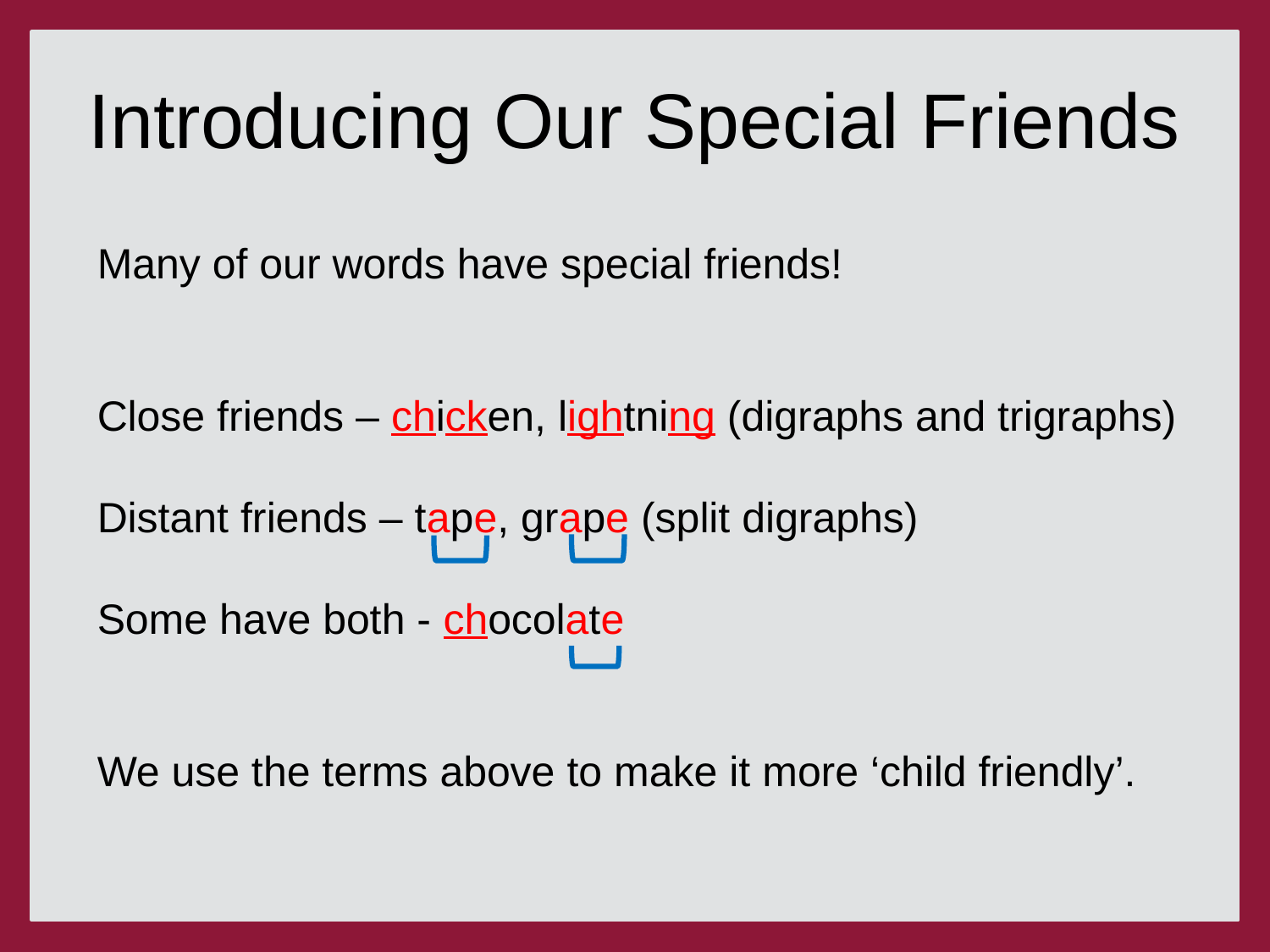

# Introducing Our Special Friends
Many of our words have special friends!

Close friends – chicken, lightning (digraphs and trigraphs)

Distant friends – tape, grape (split digraphs)

Some have both - chocolate

We use the terms above to make it more ‘child friendly’.